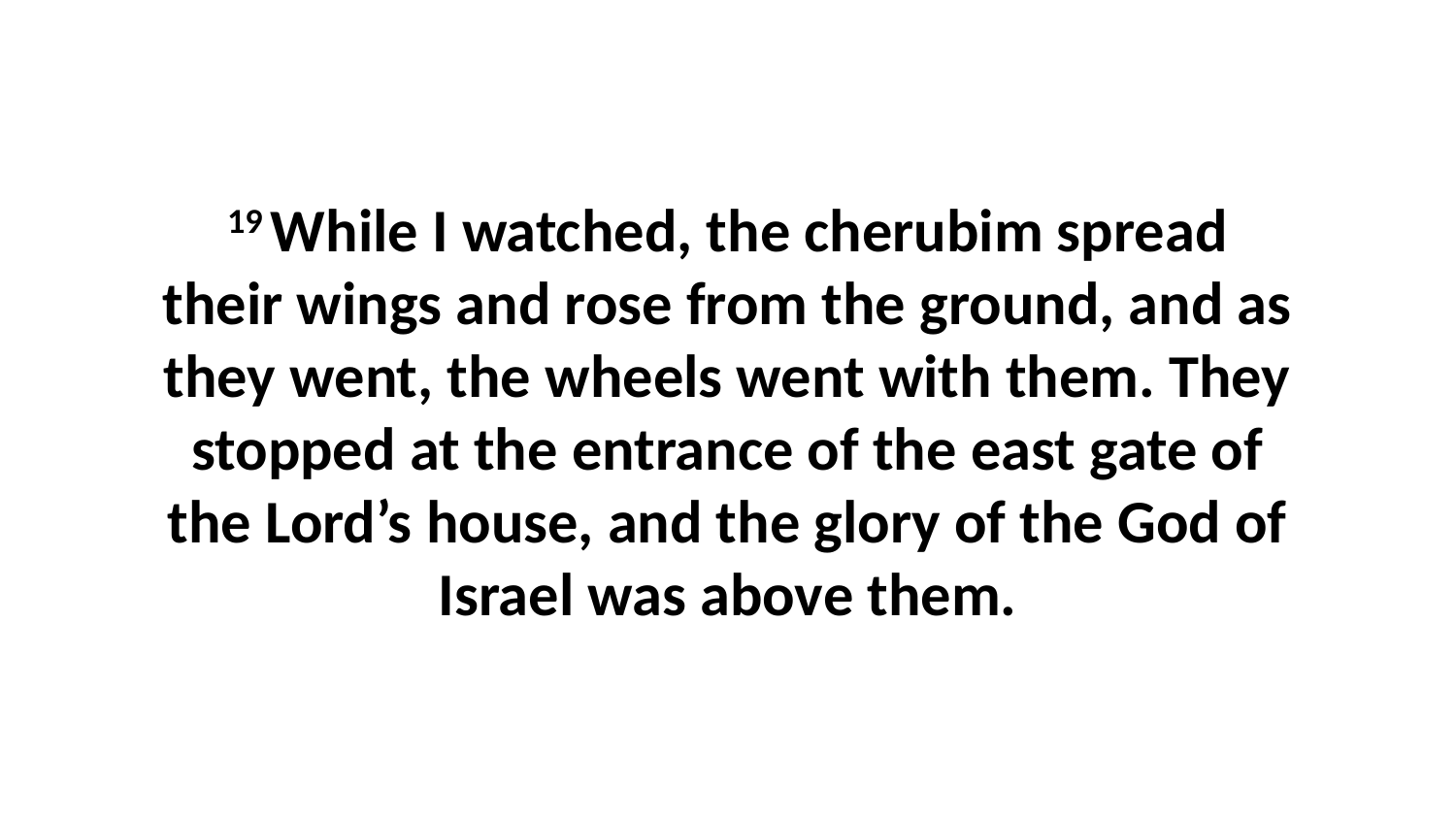

19 While I watched, the cherubim spread their wings and rose from the ground, and as they went, the wheels went with them. They stopped at the entrance of the east gate of the Lord’s house, and the glory of the God of Israel was above them.